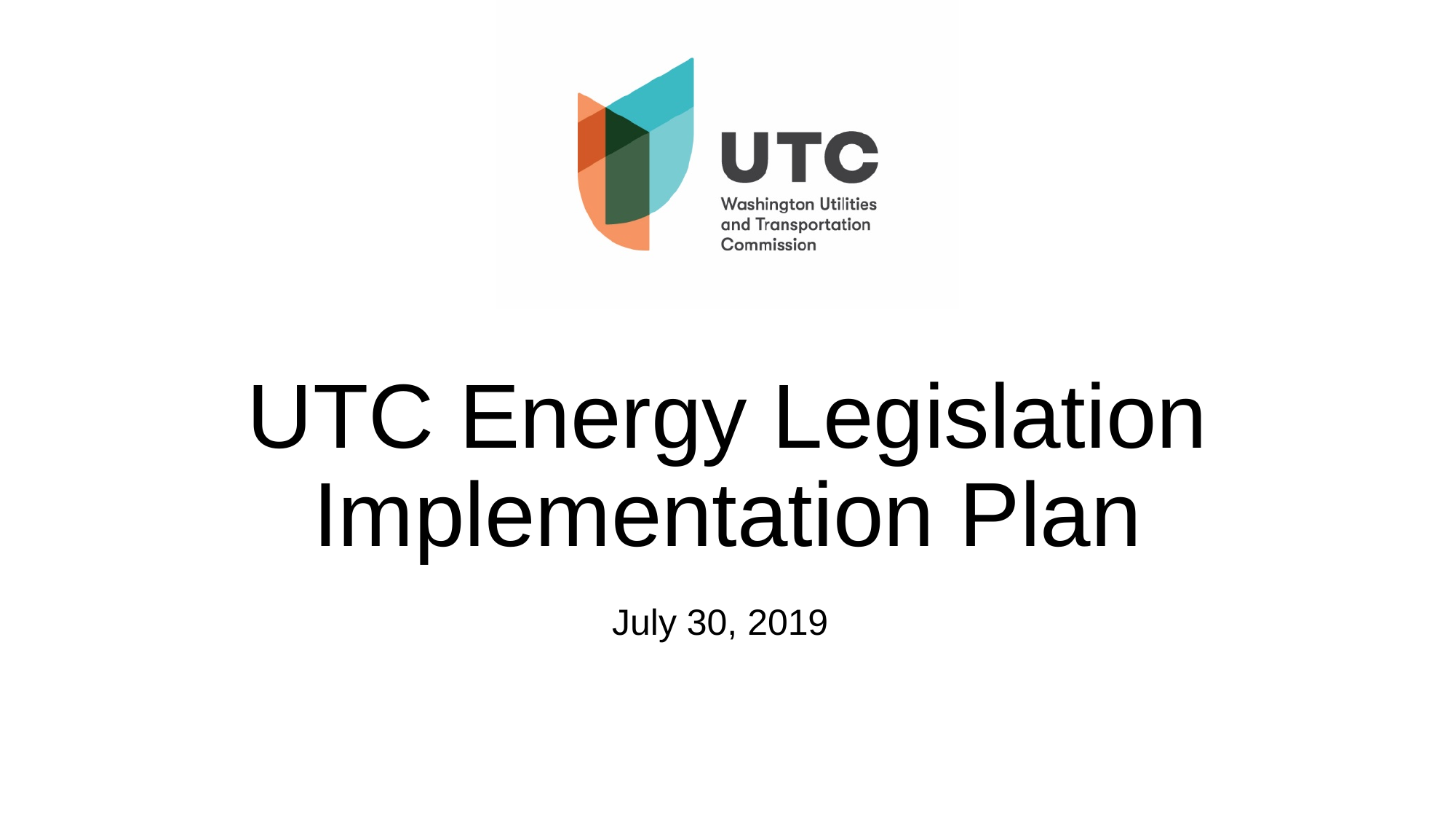

# UTC Energy Legislation Implementation Plan
July 30, 2019